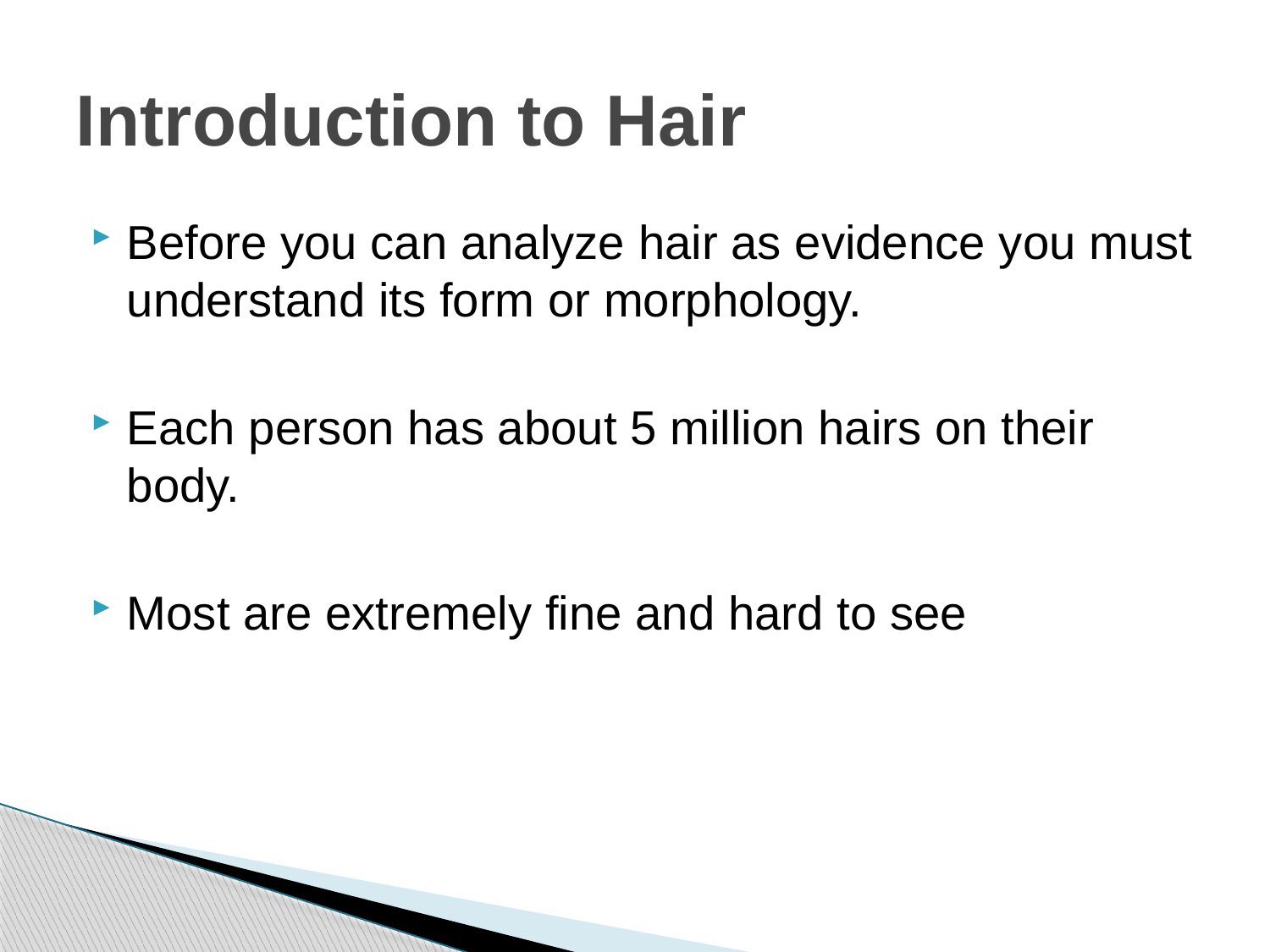

# Introduction to Hair
Before you can analyze hair as evidence you must understand its form or morphology.

Each person has about 5 million hairs on their body.

Most are extremely fine and hard to see